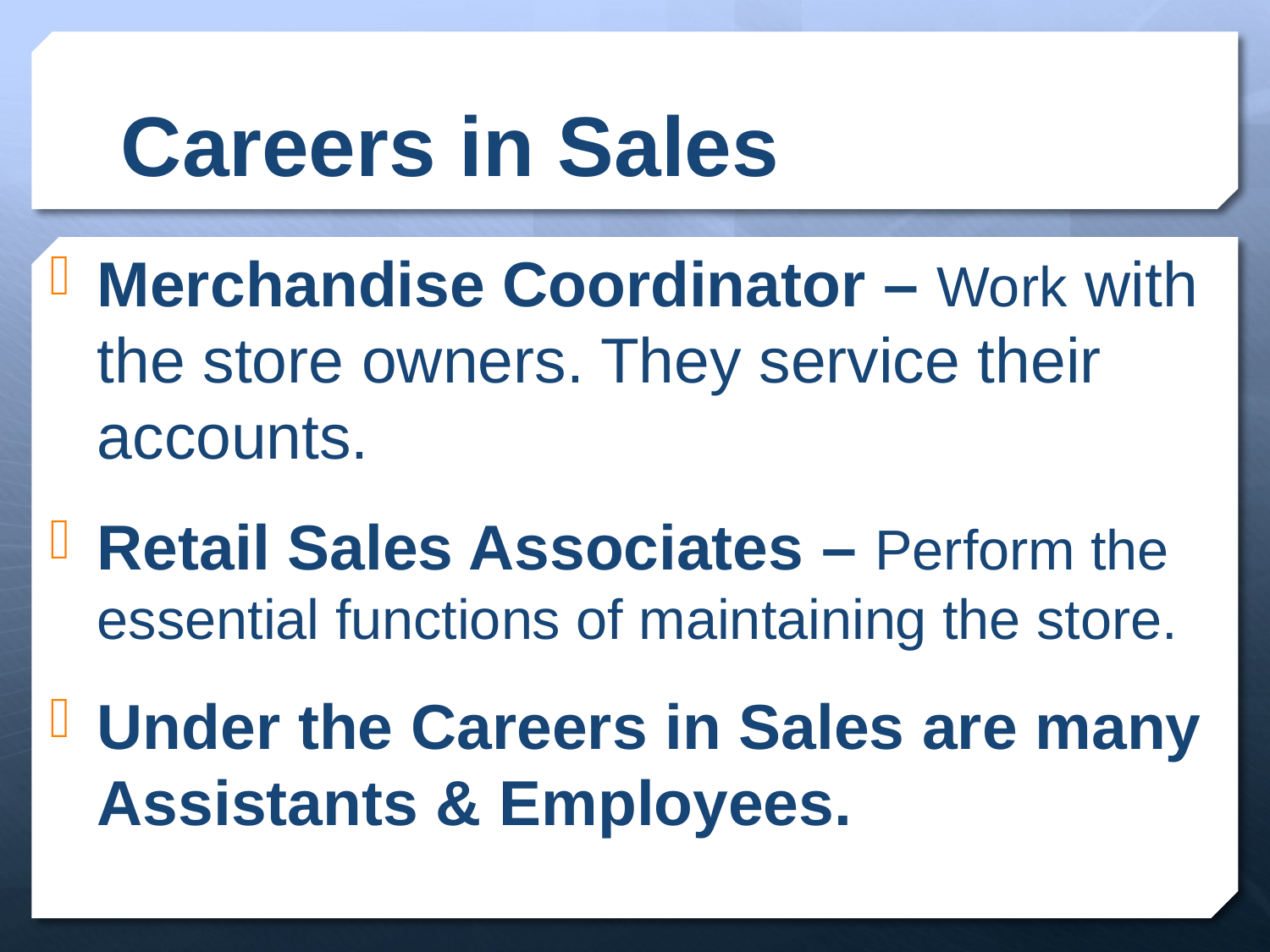

# Careers in Sales
Merchandise Coordinator – Work with the store owners. They service their accounts.
Retail Sales Associates – Perform the essential functions of maintaining the store.
Under the Careers in Sales are many Assistants & Employees.